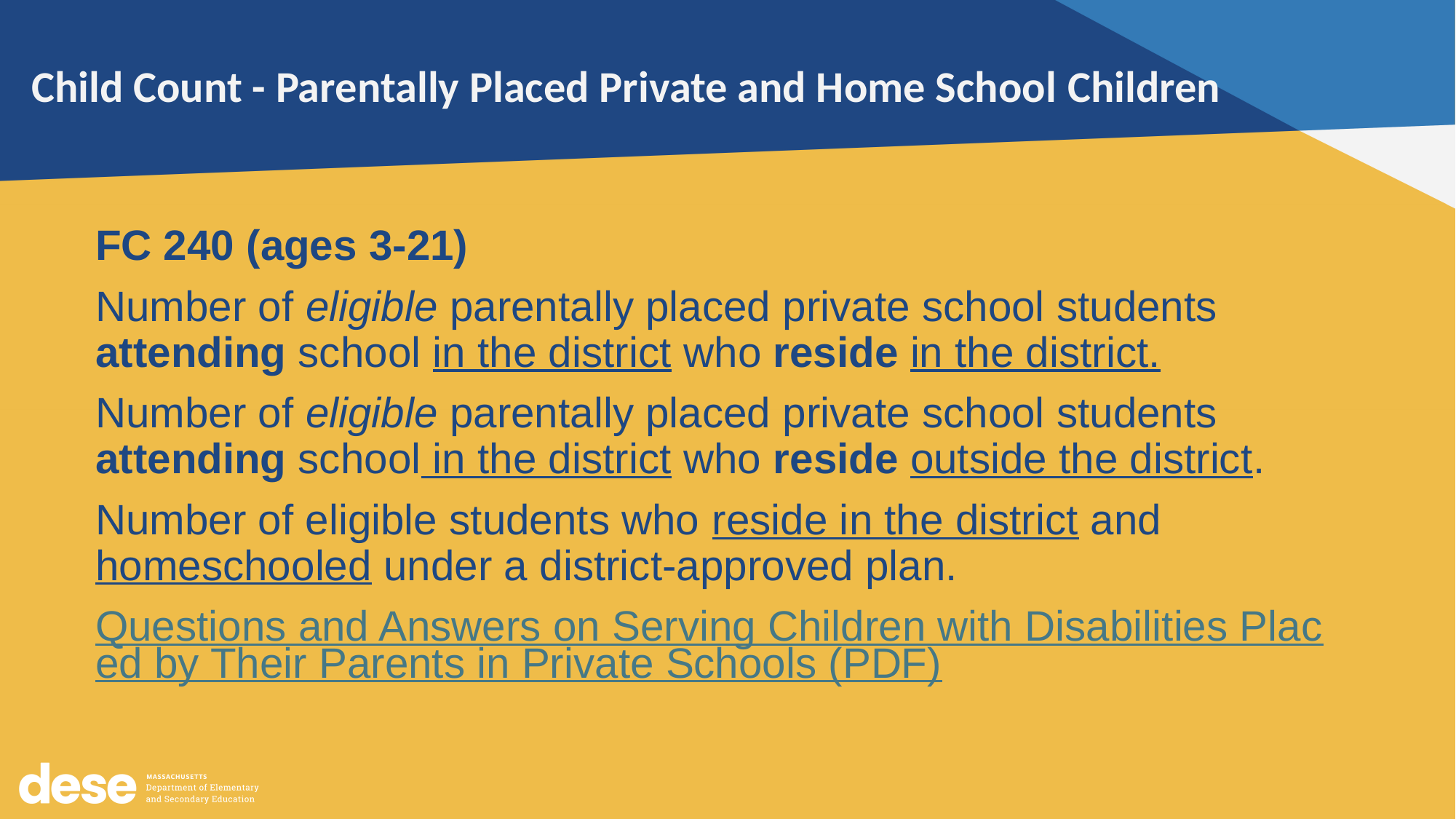

# Child Count - Parentally Placed Private and Home School Children
FC 240 (ages 3-21)
Number of eligible parentally placed private school students attending school in the district who reside in the district.
Number of eligible parentally placed private school students attending school in the district who reside outside the district.
Number of eligible students who reside in the district and homeschooled under a district-approved plan.
Questions and Answers on Serving Children with Disabilities Placed by Their Parents in Private Schools (PDF)